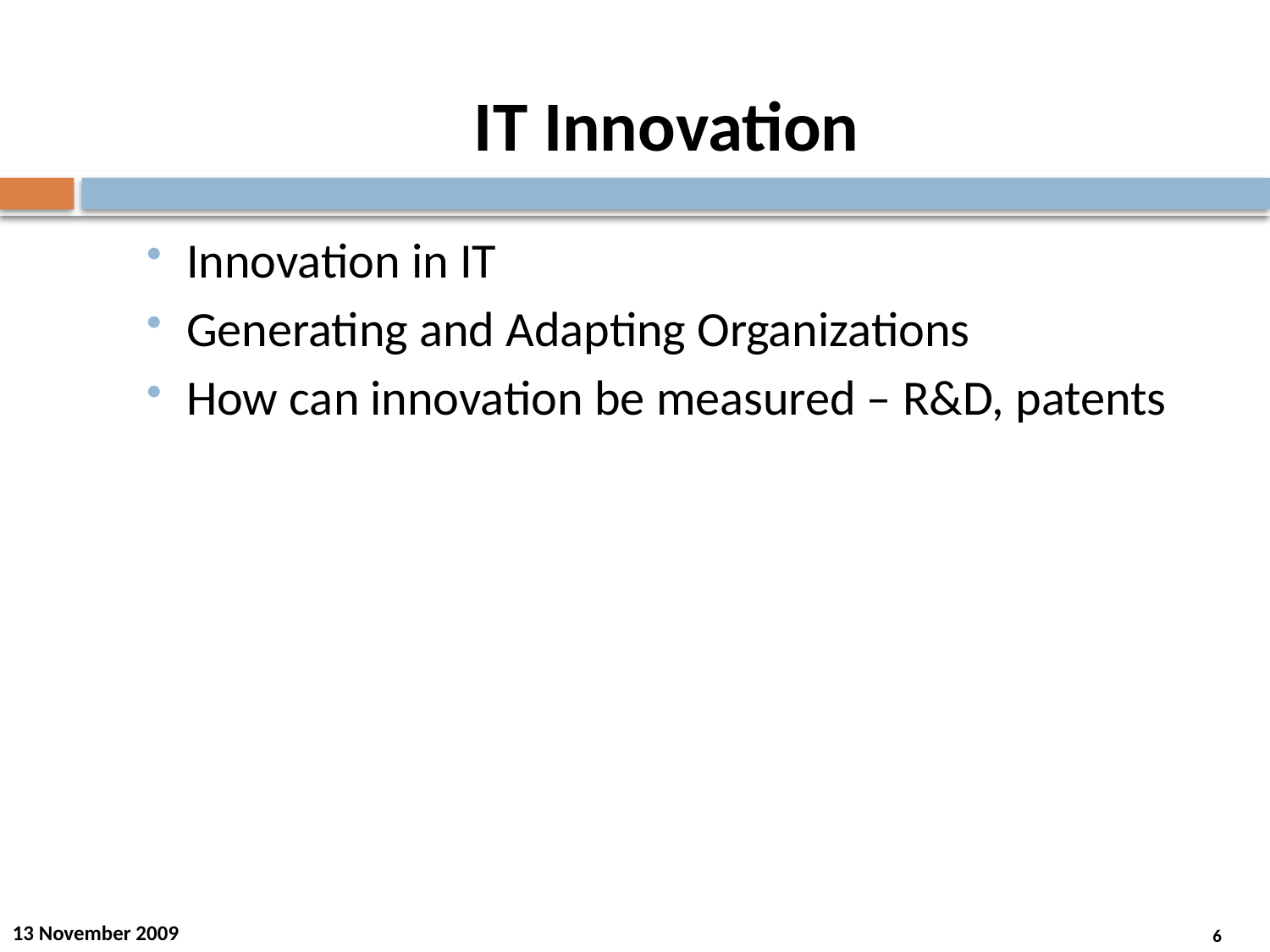

IT Innovation
Innovation in IT
Generating and Adapting Organizations
How can innovation be measured – R&D, patents
13 November 2009
6